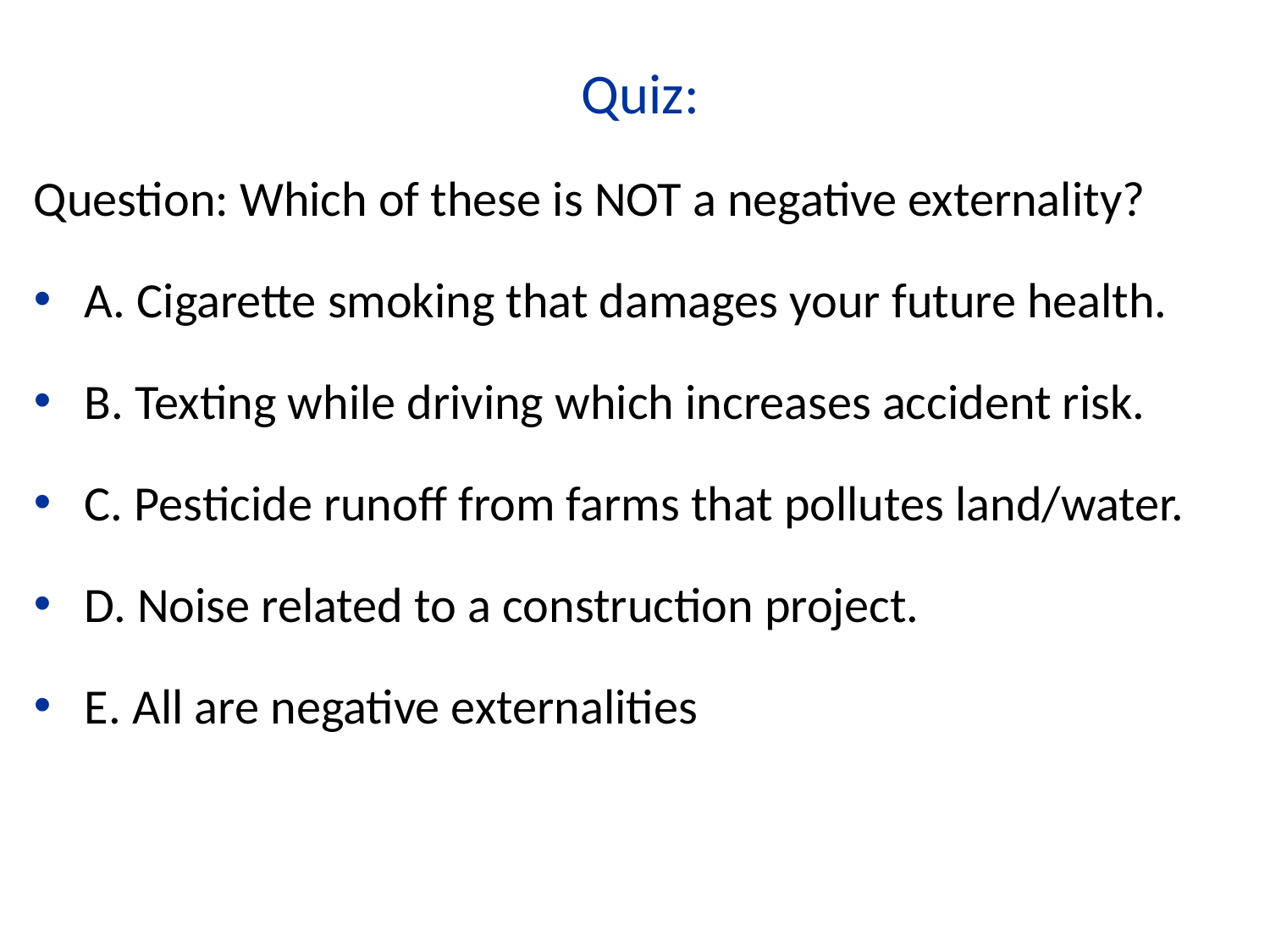

Quiz:
Question: Which of these is NOT a negative externality?
A. Cigarette smoking that damages your future health.
B. Texting while driving which increases accident risk.
C. Pesticide runoff from farms that pollutes land/water.
D. Noise related to a construction project.
E. All are negative externalities